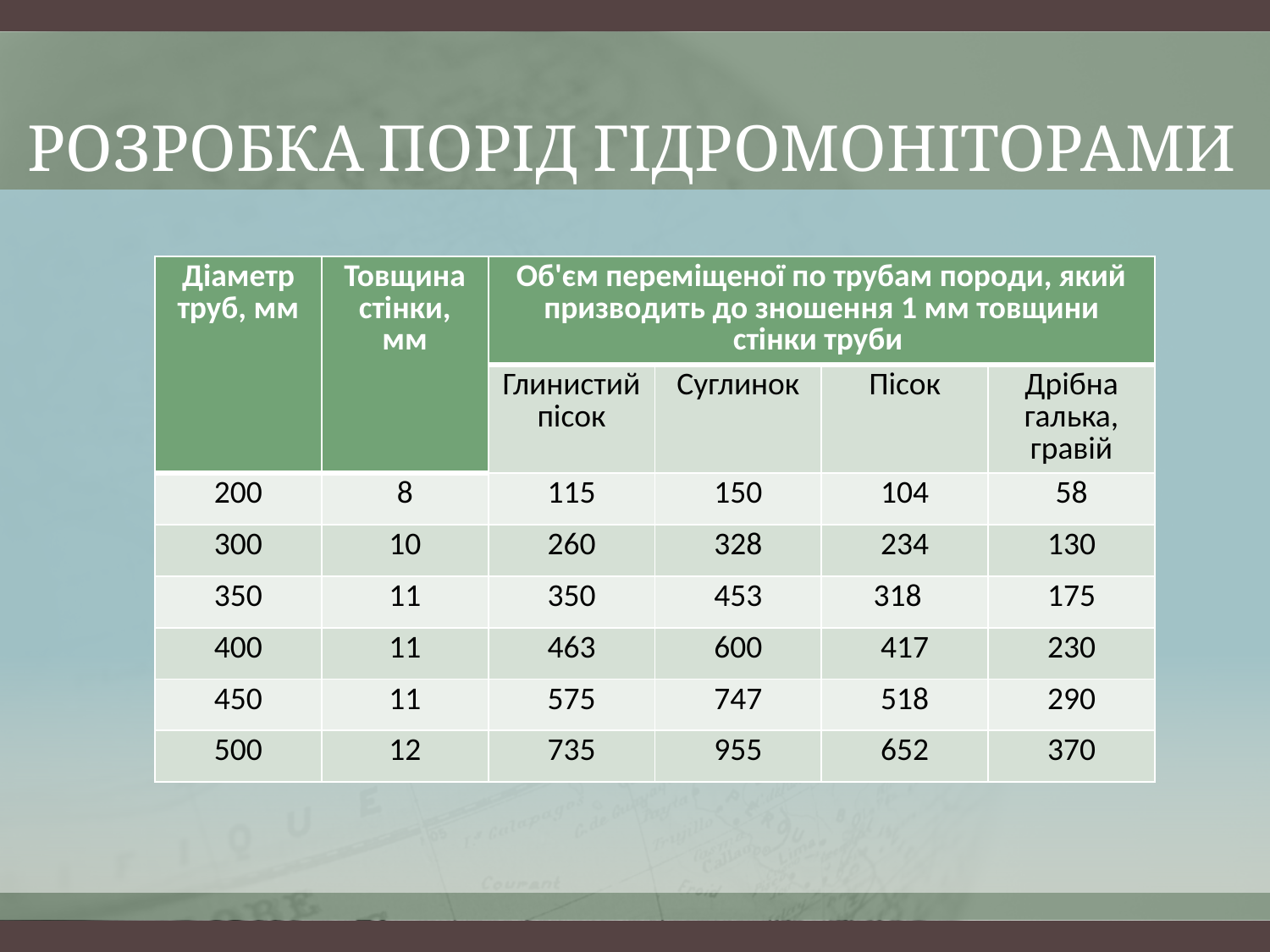

# Розробка порід гідромоніторами
| Діаметр труб, мм | Товщина стінки, мм | Об'єм переміщеної по трубам породи, який призводить до зношення 1 мм товщини стінки труби |  |  |  |
| --- | --- | --- | --- | --- | --- |
|  |  | Глинистий пісок | Суглинок | Пісок | Дрібна галька, гравій |
| 200 | 8 | 115 | 150 | 104 | 58 |
| 300 | 10 | 260 | 328 | 234 | 130 |
| 350 | 11 | 350 | 453 | 318 | 175 |
| 400 | 11 | 463 | 600 | 417 | 230 |
| 450 | 11 | 575 | 747 | 518 | 290 |
| 500 | 12 | 735 | 955 | 652 | 370 |